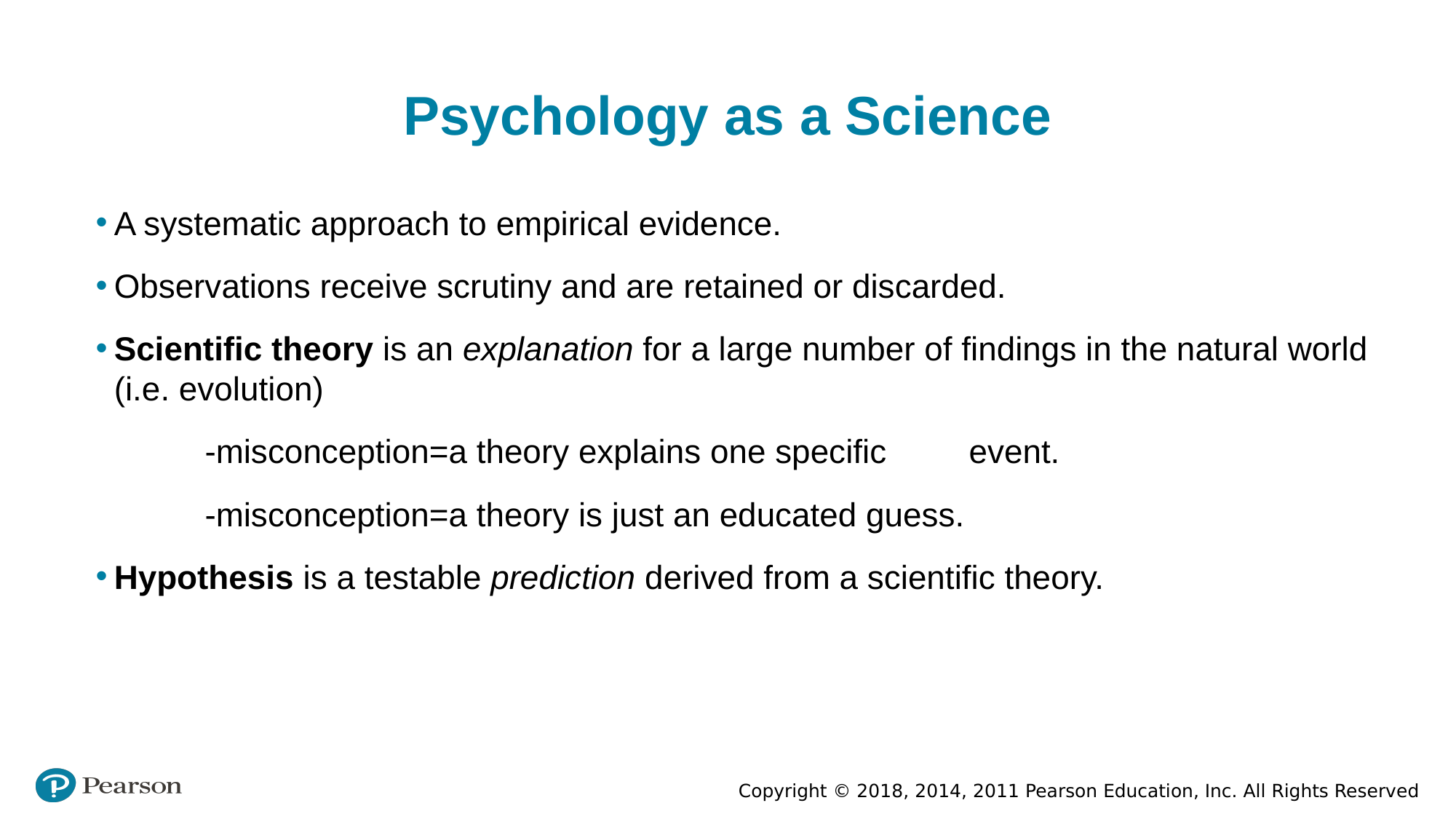

# Psychology as a Science
A systematic approach to empirical evidence.
Observations receive scrutiny and are retained or discarded.
Scientific theory is an explanation for a large number of findings in the natural world (i.e. evolution)
	-misconception=a theory explains one specific 	event.
	-misconception=a theory is just an educated guess.
Hypothesis is a testable prediction derived from a scientific theory.